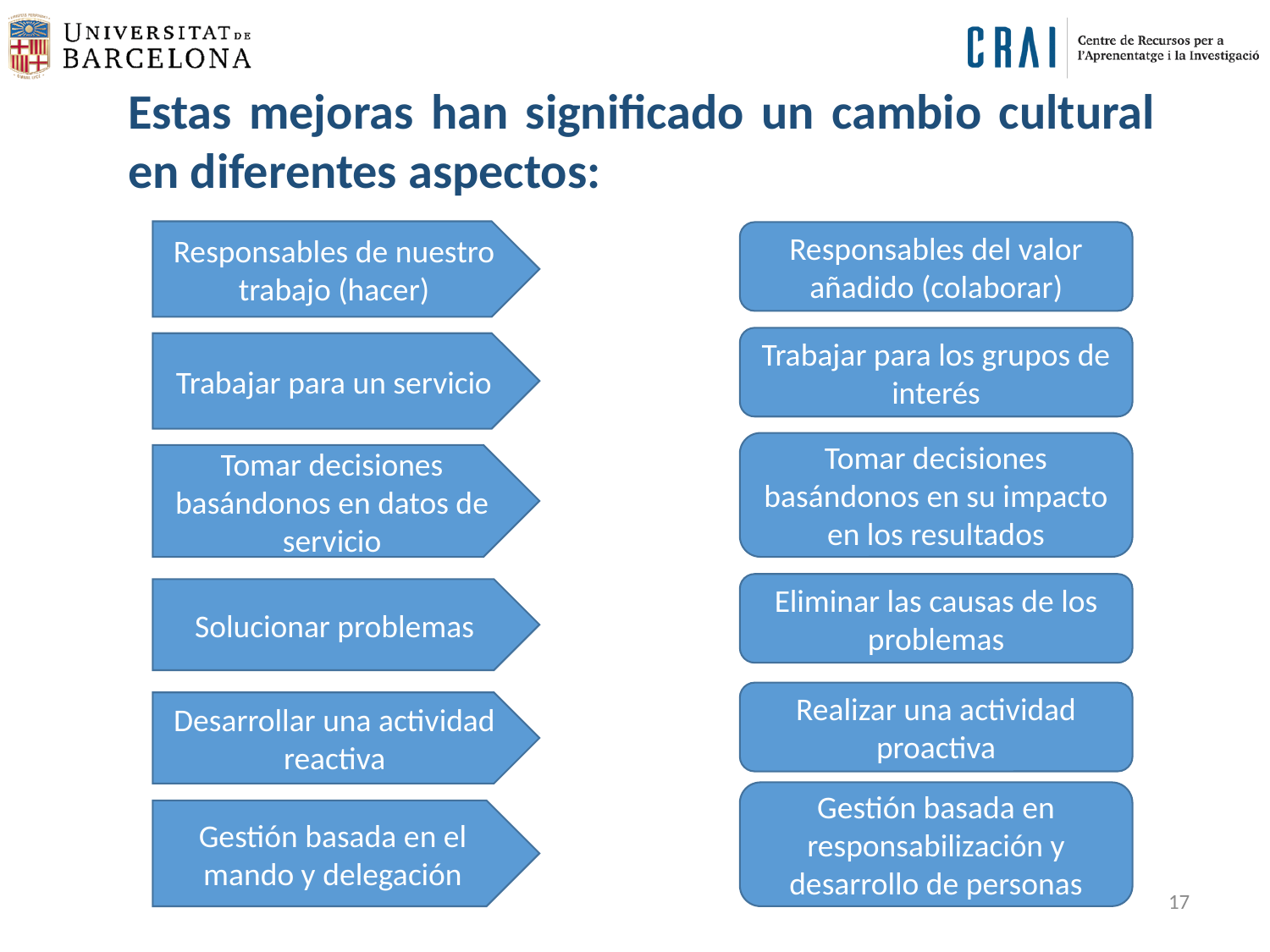

Estas mejoras han significado un cambio cultural en diferentes aspectos:
Responsables de nuestro trabajo (hacer)
Responsables del valor añadido (colaborar)
Trabajar para los grupos de interés
Trabajar para un servicio
Tomar decisiones basándonos en su impacto en los resultados
Tomar decisiones basándonos en datos de servicio
Eliminar las causas de los problemas
Solucionar problemas
Realizar una actividad proactiva
Desarrollar una actividad reactiva
Gestión basada en responsabilización y desarrollo de personas
Gestión basada en el mando y delegación
17